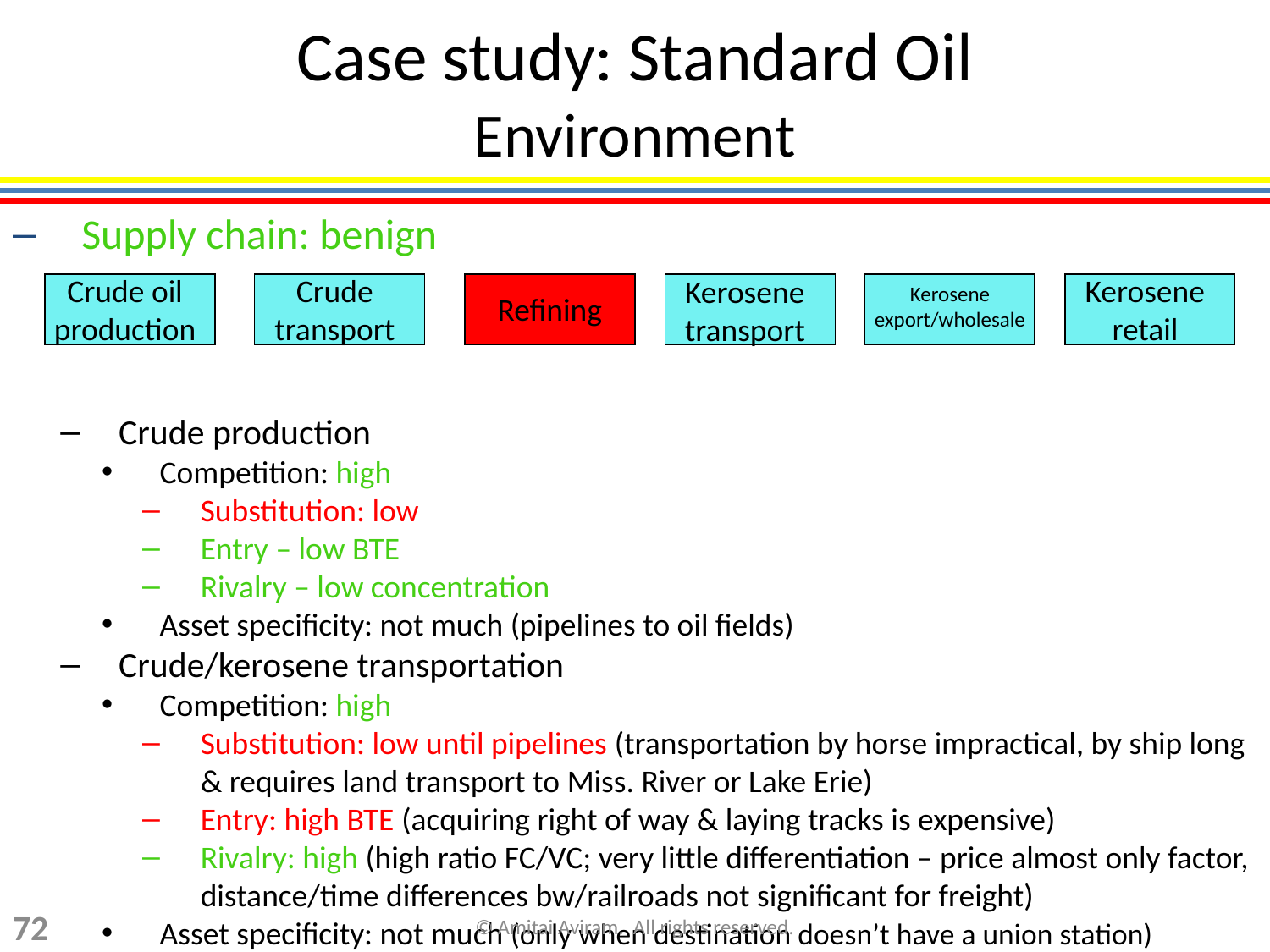

# Case study: Standard Oil Environment
Supply chain: benign

Crude production
Competition: high
Substitution: low
Entry – low BTE
Rivalry – low concentration
Asset specificity: not much (pipelines to oil fields)
Crude/kerosene transportation
Competition: high
Substitution: low until pipelines (transportation by horse impractical, by ship long & requires land transport to Miss. River or Lake Erie)
Entry: high BTE (acquiring right of way & laying tracks is expensive)
Rivalry: high (high ratio FC/VC; very little differentiation – price almost only factor, distance/time differences bw/railroads not significant for freight)
Asset specificity: not much (only when destination doesn’t have a union station)
Crude oil production
Crude transport
Kerosene retail
Kerosene transport

Kerosene export/wholesale

Refining
72
© Amitai Aviram.  All rights reserved.